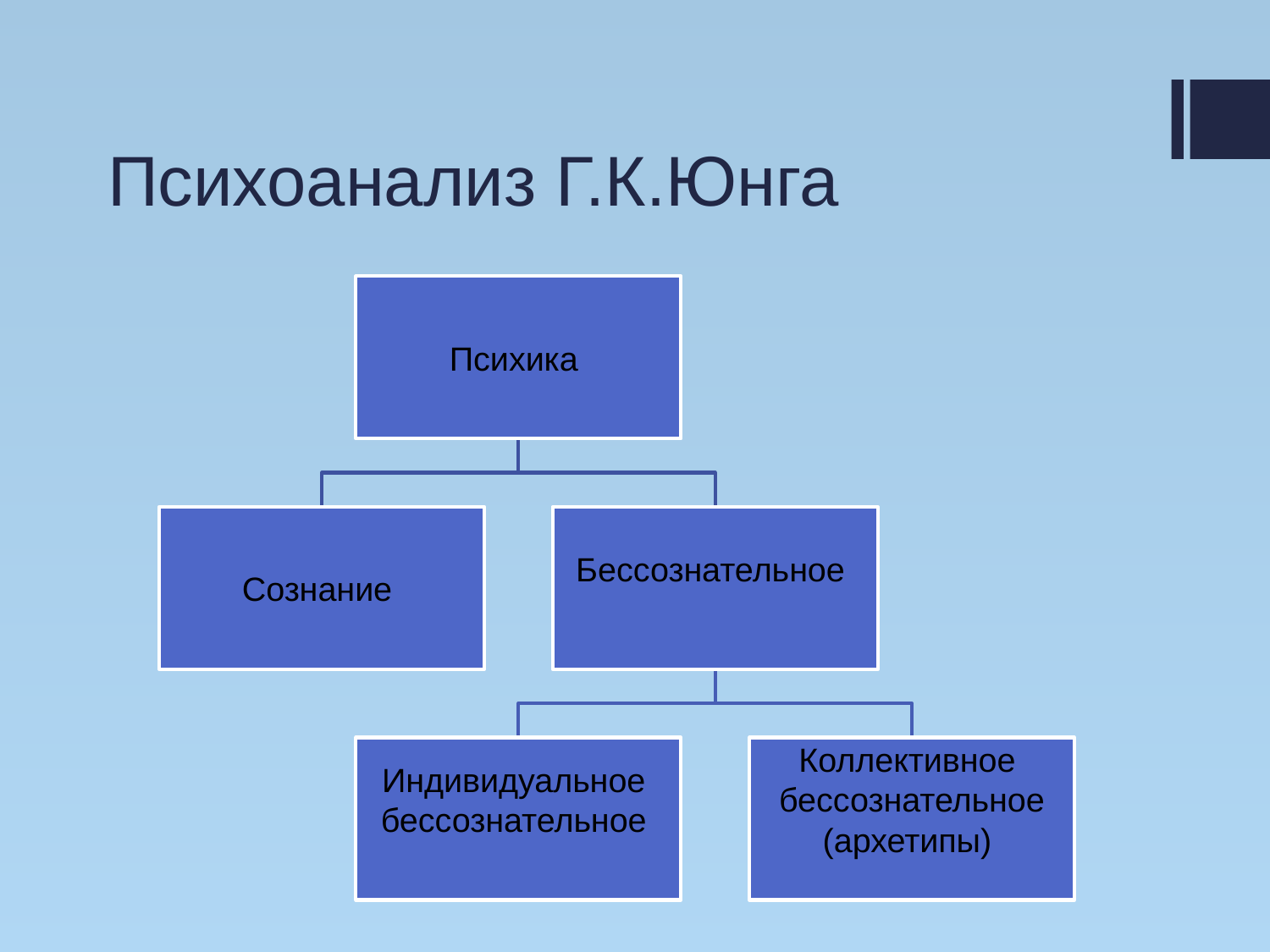

# Психоанализ Г.К.Юнга
Психика
Сознание
Бессознательное

Индивидуальное
бессознательное

Коллективное
бессознательное
(архетипы)